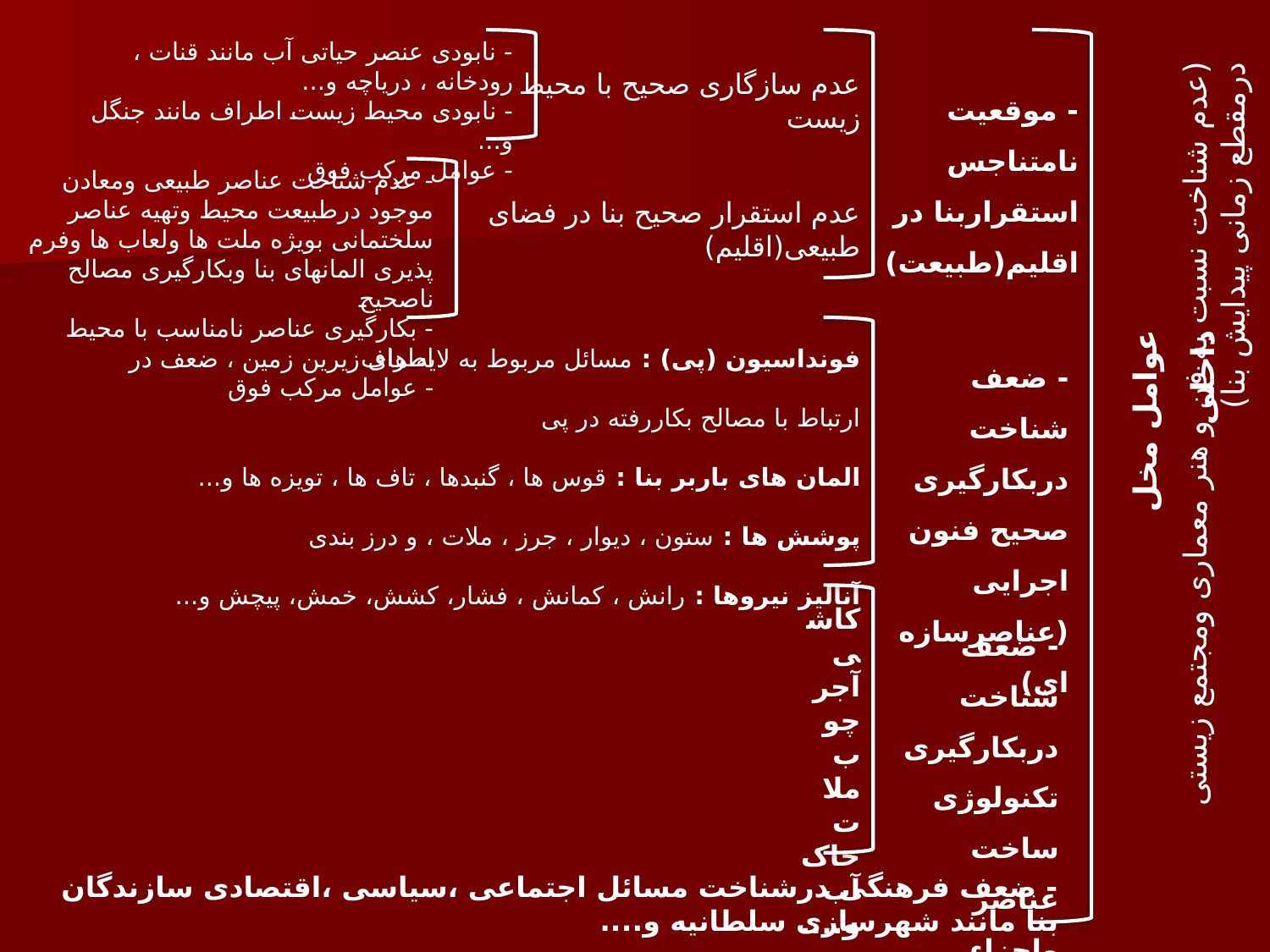

- نابودی عنصر حیاتی آب مانند قنات ، رودخانه ، دریاچه و...
- نابودی محیط زیست اطراف مانند جنگل و...
- عوامل مرکب فوق

عدم سازگاری صحیح با محیط زیست
- موقعیت نامتناجس استقراربنا در اقلیم(طبیعت)
- عدم شناخت عناصر طبیعی ومعادن موجود درطبیعت محیط وتهیه عناصر سلختمانی بویژه ملت ها ولعاب ها وفرم پذیری المانهای بنا وبکارگیری مصالح ناصحیح
- بکارگیری عناصر نامناسب با محیط اطراف
- عوامل مرکب فوق

عدم استقرار صحیح بنا در فضای طبیعی(اقلیم)
فونداسیون (پی) : مسائل مربوط به لایه های زیرین زمین ، ضعف در ارتباط با مصالح بکاررفته در پی
المان های باربر بنا : قوس ها ، گنبدها ، تاف ها ، تویزه ها و...
پوشش ها : ستون ، دیوار ، جرز ، ملات ، و درز بندی
آنالیز نیروها : رانش ، کمانش ، فشار، کشش، خمش، پیچش و...

- ضعف شناخت دربکارگیری صحیح فنون اجرایی (عناصرسازه ای)
عوامل مخل داخلی
(عدم شناخت نسبت به فن و هنر معماری ومجتمع زیستی درمقطع زمانی پیدایش بنا)

کاشی
آجر
چوب
ملات
خاک
آب
و....
- ضعف شناخت دربکارگیری تکنولوژی ساخت عناصر واجزاء
- ضعف فرهنگی درشناخت مسائل اجتماعی ،سیاسی ،اقتصادی سازندگان بنا مانند شهرسازی سلطانیه و....